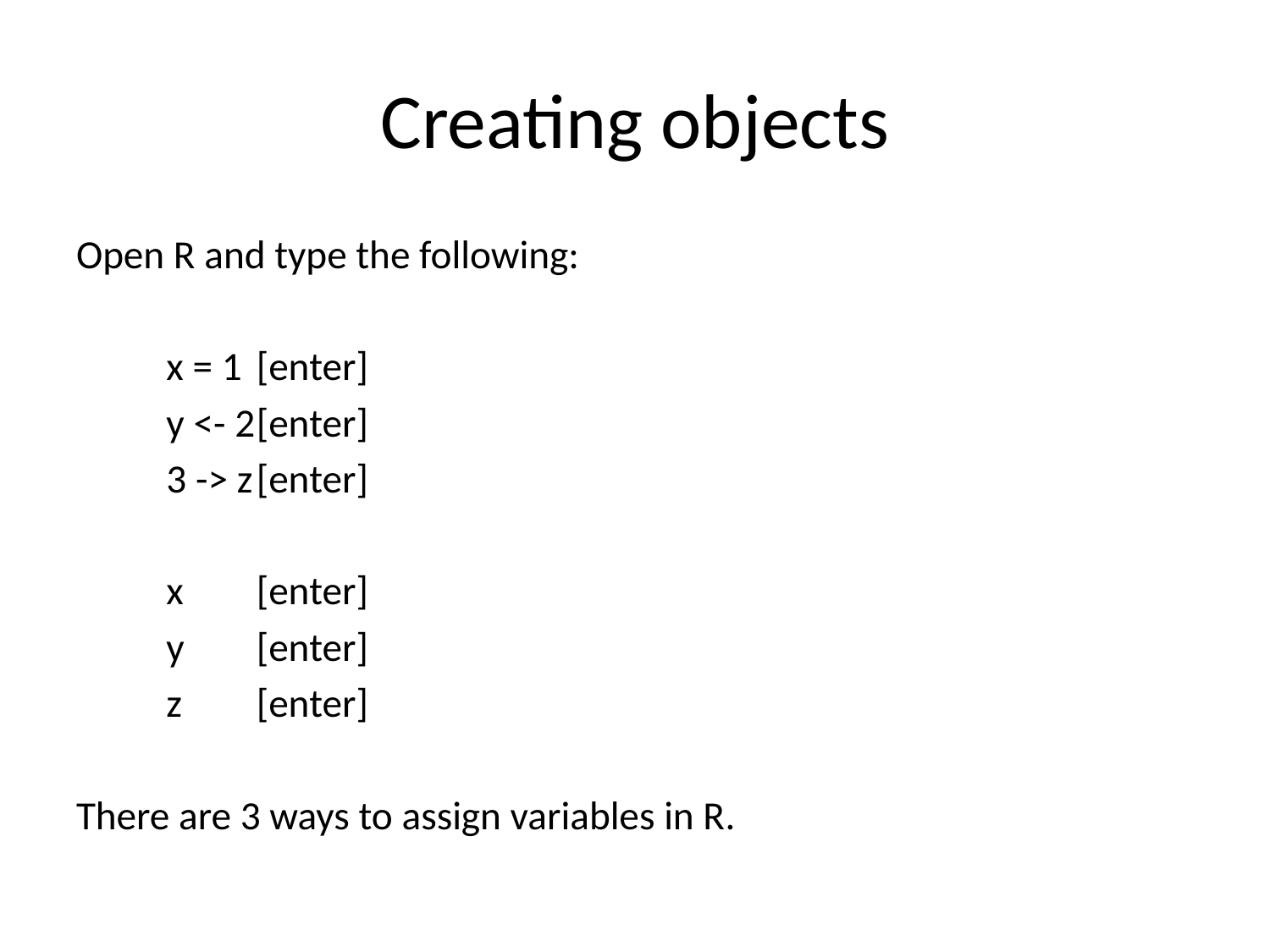

# Creating objects
Open R and type the following:

	x = 1		[enter]
	y <- 2		[enter]
	3 -> z		[enter]

	x			[enter]
	y			[enter]
	z			[enter]

There are 3 ways to assign variables in R.